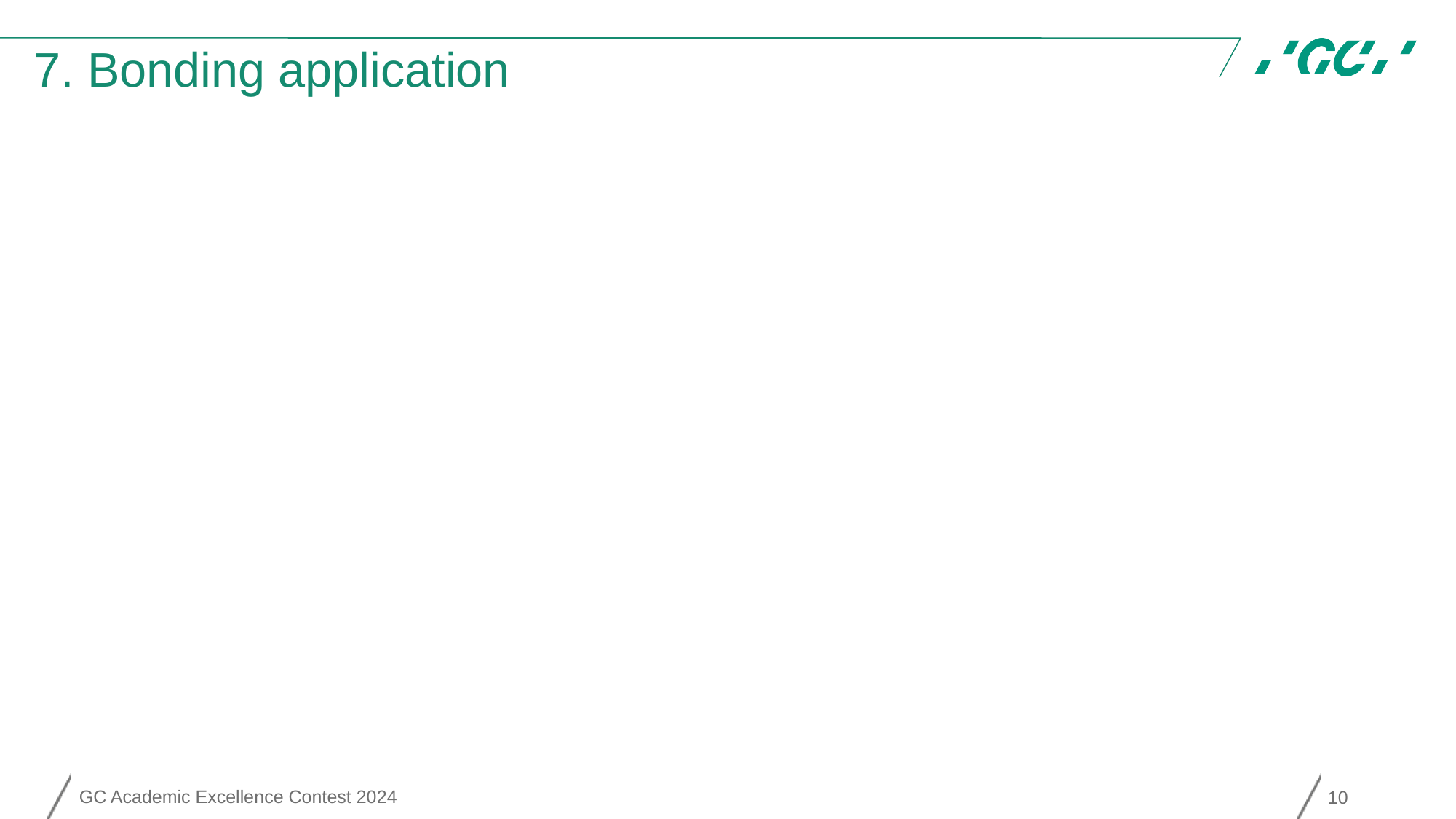

# 7. Bonding application

GC Academic Excellence Contest 2024
10